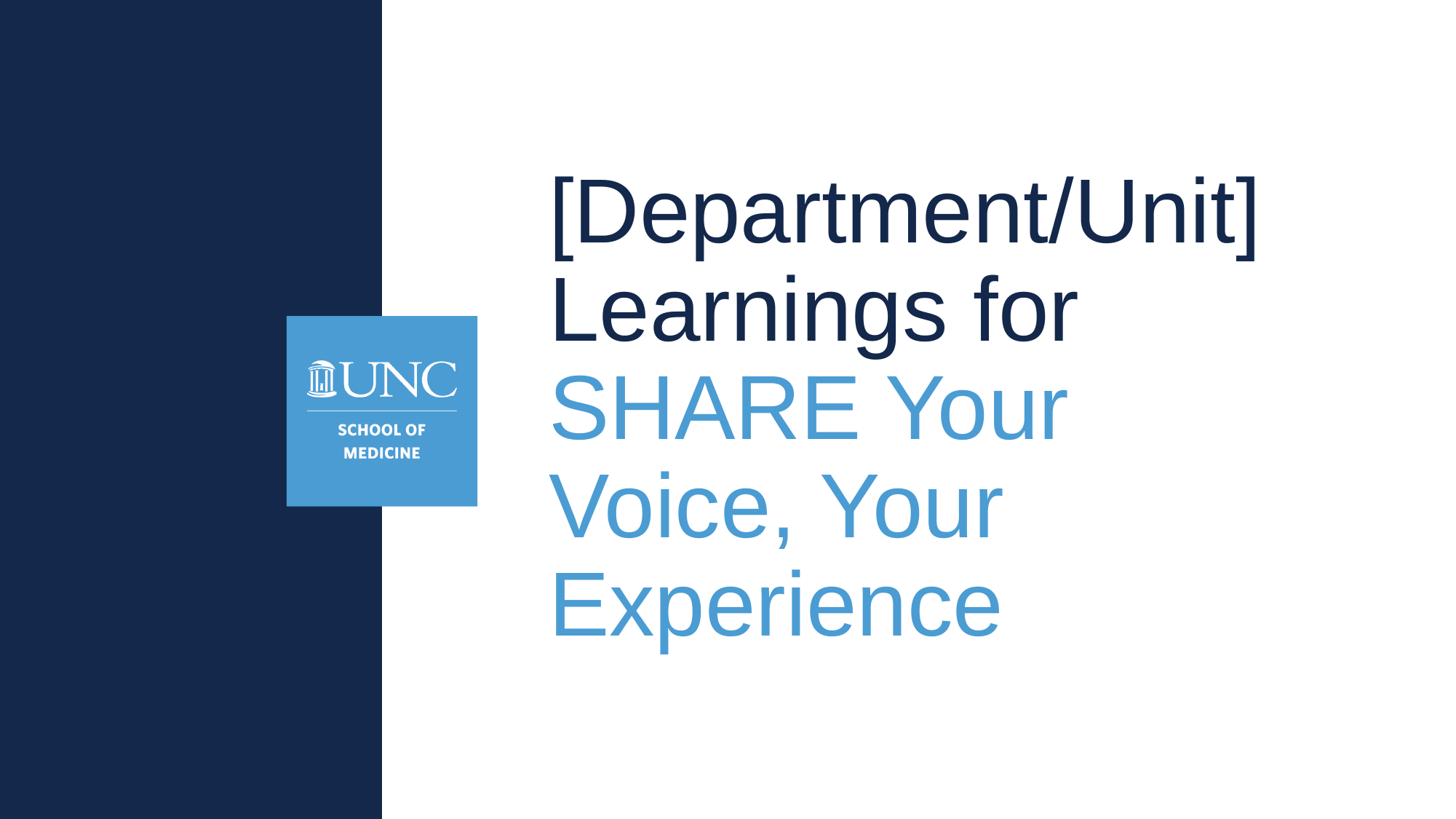

# [Department/Unit] Learnings for SHARE Your Voice, Your Experience